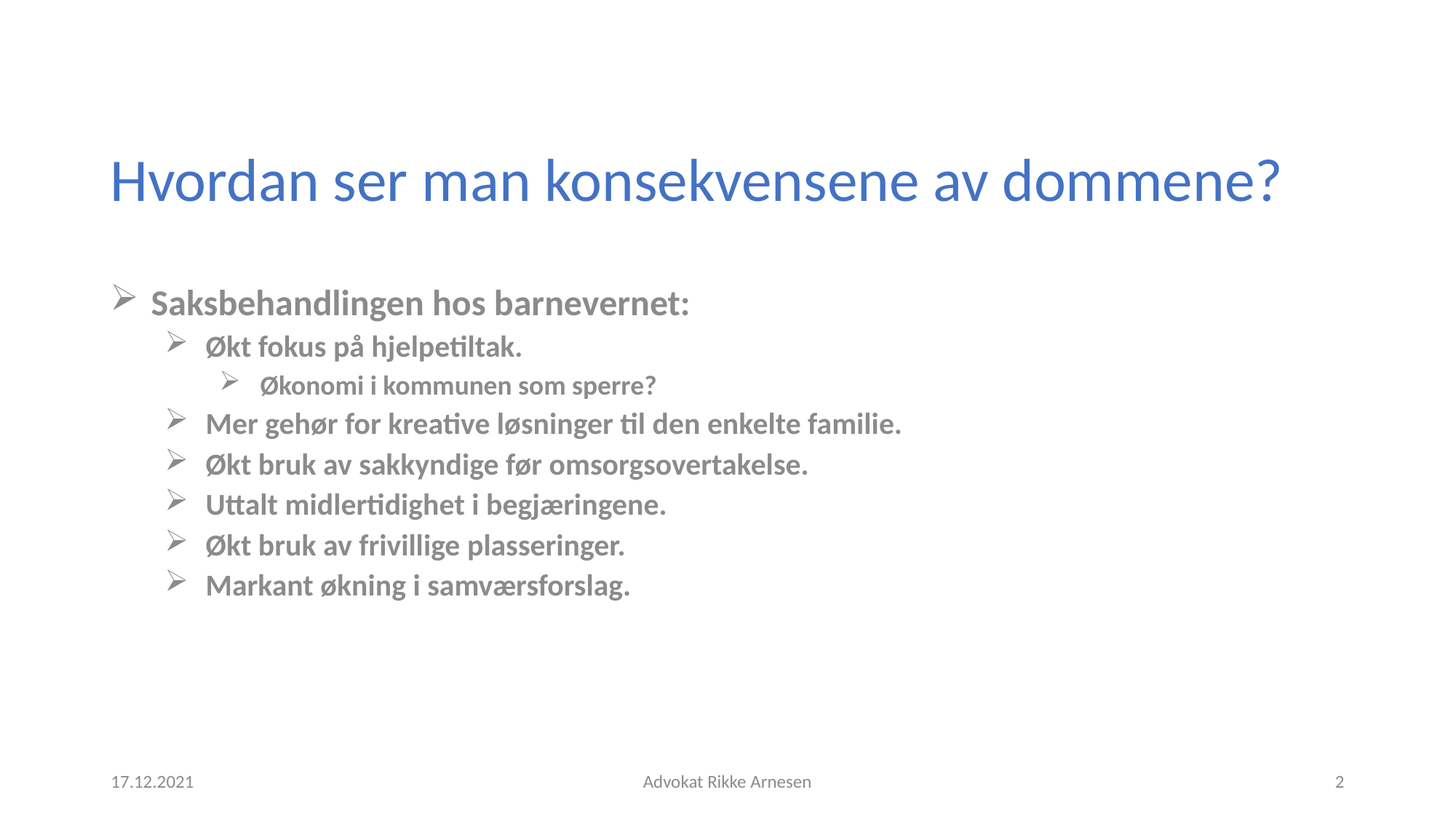

# Hvordan ser man konsekvensene av dommene?
Saksbehandlingen hos barnevernet:
Økt fokus på hjelpetiltak.
Økonomi i kommunen som sperre?
Mer gehør for kreative løsninger til den enkelte familie.
Økt bruk av sakkyndige før omsorgsovertakelse.
Uttalt midlertidighet i begjæringene.
Økt bruk av frivillige plasseringer.
Markant økning i samværsforslag.

17.12.2021
Advokat Rikke Arnesen
2